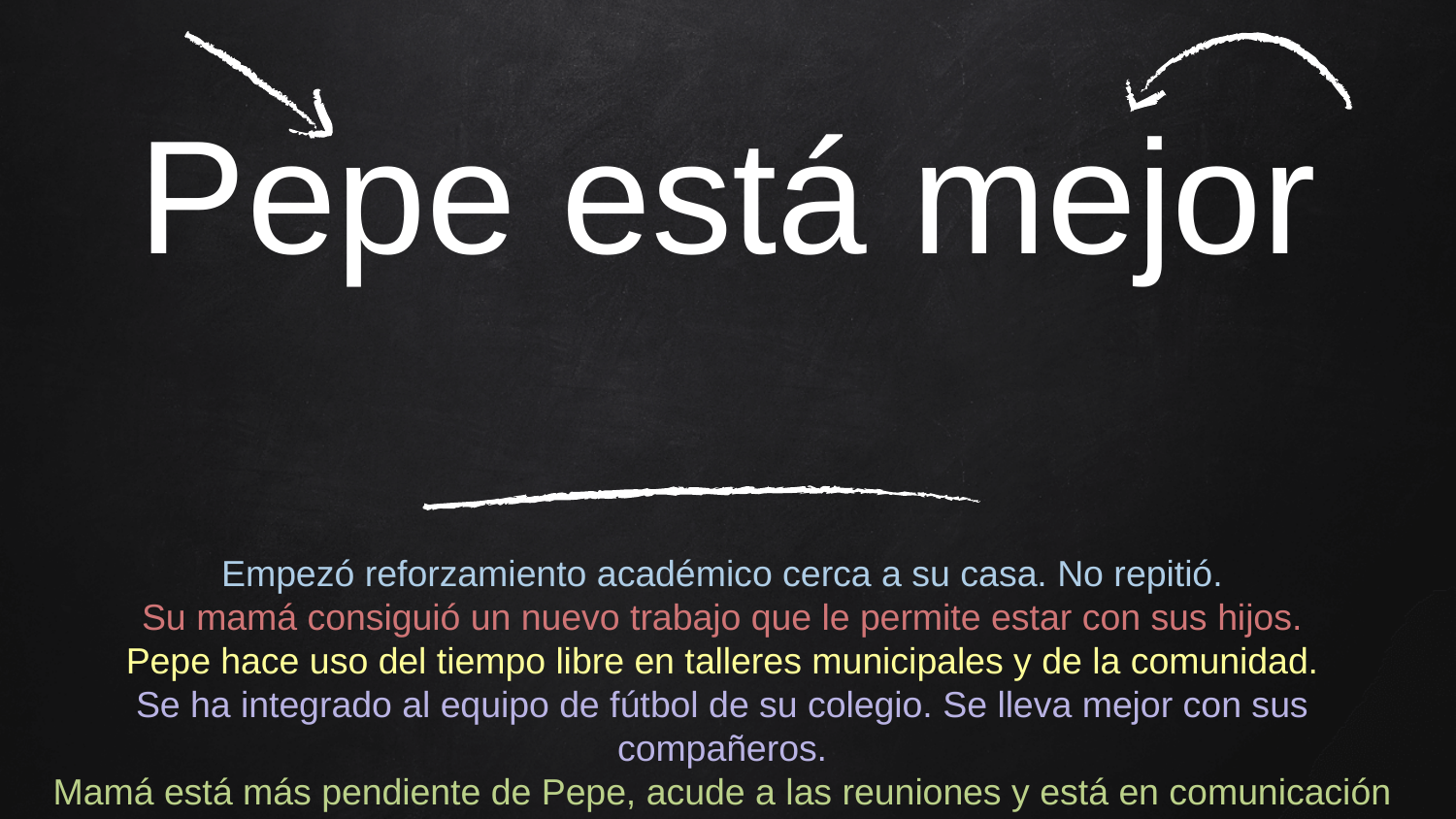

Pepe está mejor

Empezó reforzamiento académico cerca a su casa. No repitió.
Su mamá consiguió un nuevo trabajo que le permite estar con sus hijos.
Pepe hace uso del tiempo libre en talleres municipales y de la comunidad.
Se ha integrado al equipo de fútbol de su colegio. Se lleva mejor con sus compañeros.
Mamá está más pendiente de Pepe, acude a las reuniones y está en comunicación con sus profesores.